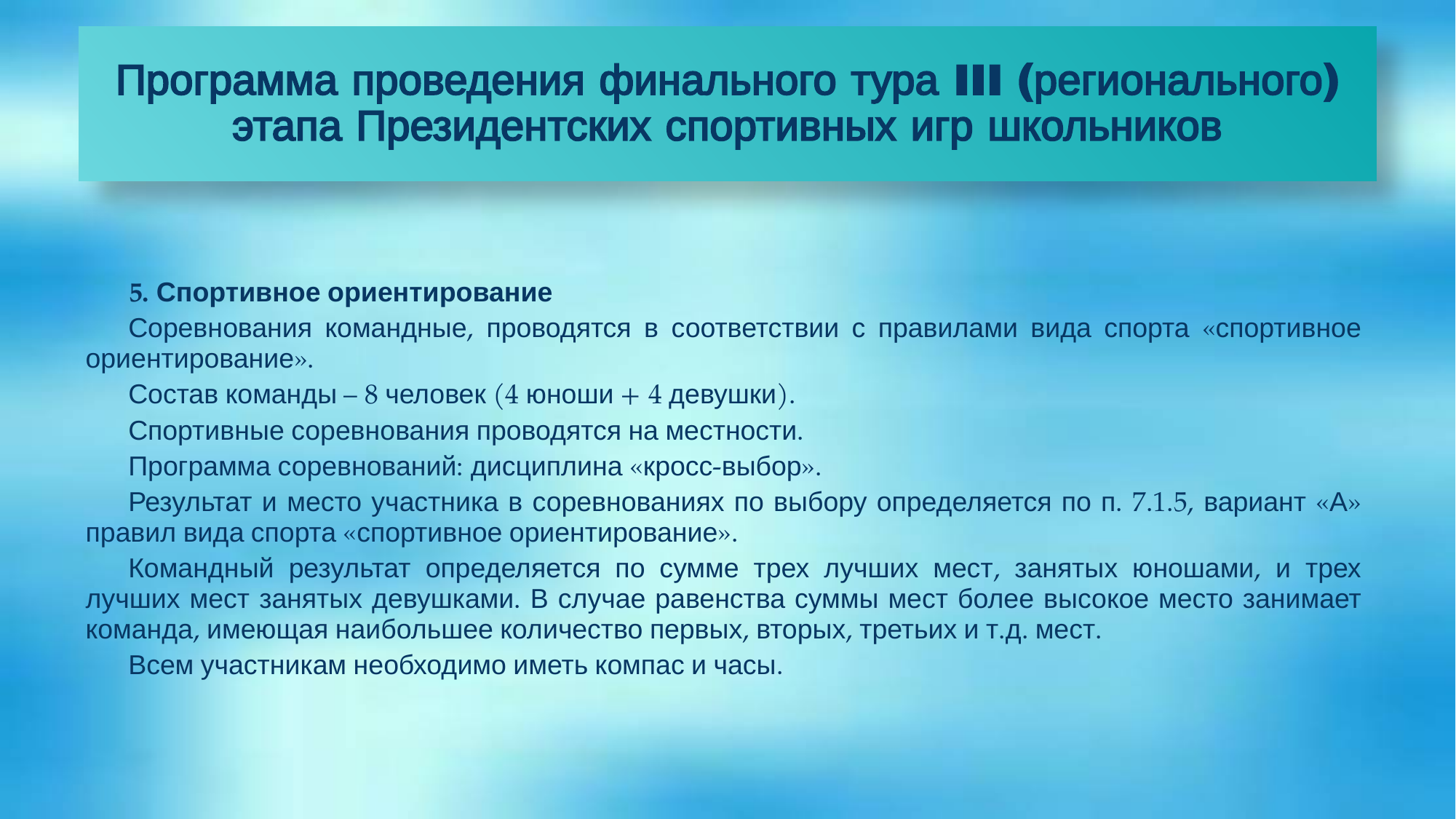

Программа проведения финального тура III (регионального) этапа Президентских спортивных игр школьников
5. Спортивное ориентирование
Соревнования командные, проводятся в соответствии с правилами вида спорта «спортивное ориентирование».
Состав команды – 8 человек (4 юноши + 4 девушки).
Спортивные соревнования проводятся на местности.
Программа соревнований: дисциплина «кросс-выбор».
Результат и место участника в соревнованиях по выбору определяется по п. 7.1.5, вариант «А» правил вида спорта «спортивное ориентирование».
Командный результат определяется по сумме трех лучших мест, занятых юношами, и трех лучших мест занятых девушками. В случае равенства суммы мест более высокое место занимает команда, имеющая наибольшее количество первых, вторых, третьих и т.д. мест.
Всем участникам необходимо иметь компас и часы.